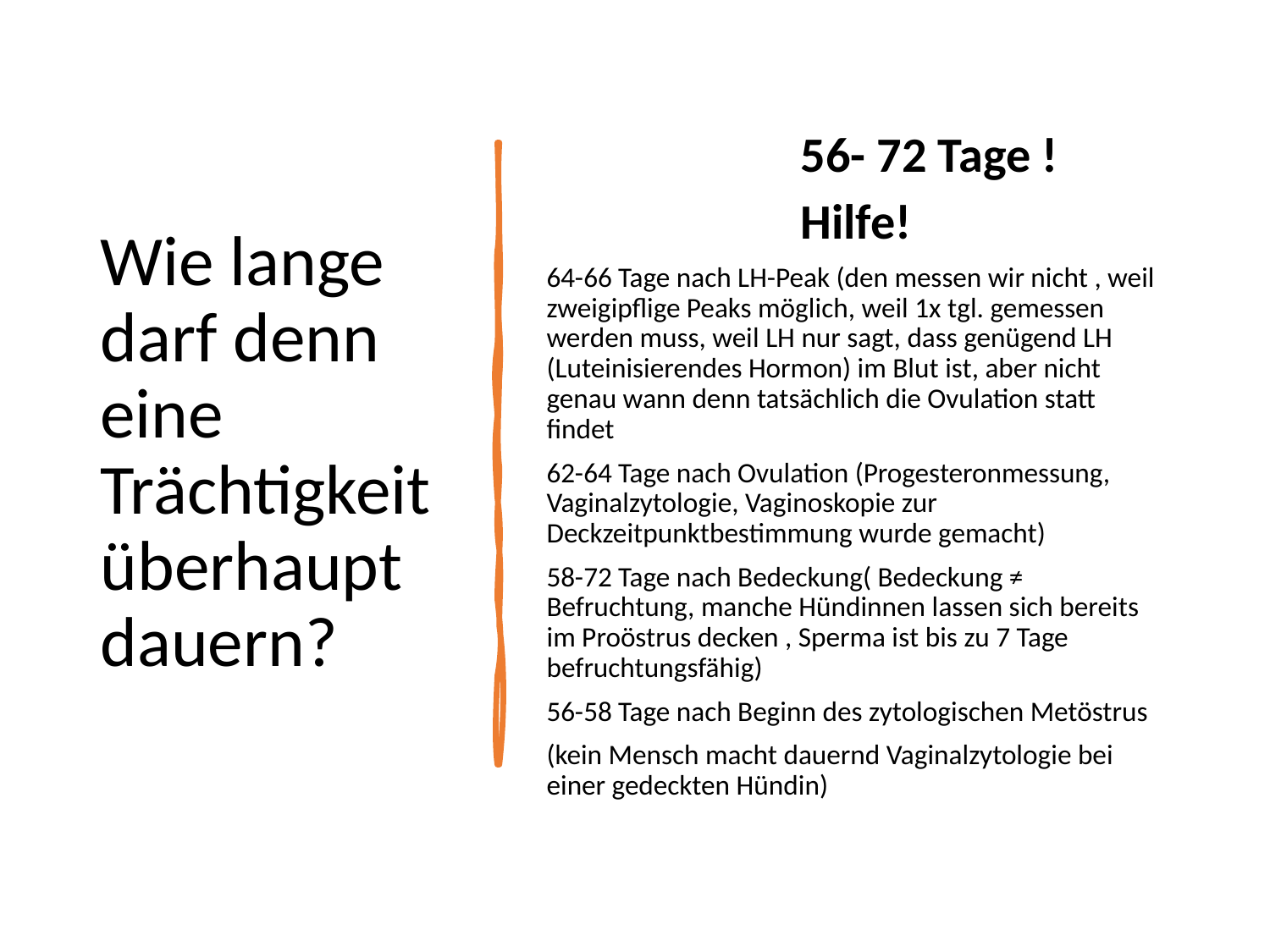

# Wie lange darf denn eine Trächtigkeit überhaupt dauern?

		56- 72 Tage !
		Hilfe!
64-66 Tage nach LH-Peak (den messen wir nicht , weil zweigipflige Peaks möglich, weil 1x tgl. gemessen werden muss, weil LH nur sagt, dass genügend LH (Luteinisierendes Hormon) im Blut ist, aber nicht genau wann denn tatsächlich die Ovulation statt findet
62-64 Tage nach Ovulation (Progesteronmessung, Vaginalzytologie, Vaginoskopie zur Deckzeitpunktbestimmung wurde gemacht)
58-72 Tage nach Bedeckung( Bedeckung ≠ Befruchtung, manche Hündinnen lassen sich bereits im Proöstrus decken , Sperma ist bis zu 7 Tage befruchtungsfähig)
56-58 Tage nach Beginn des zytologischen Metöstrus
(kein Mensch macht dauernd Vaginalzytologie bei einer gedeckten Hündin)